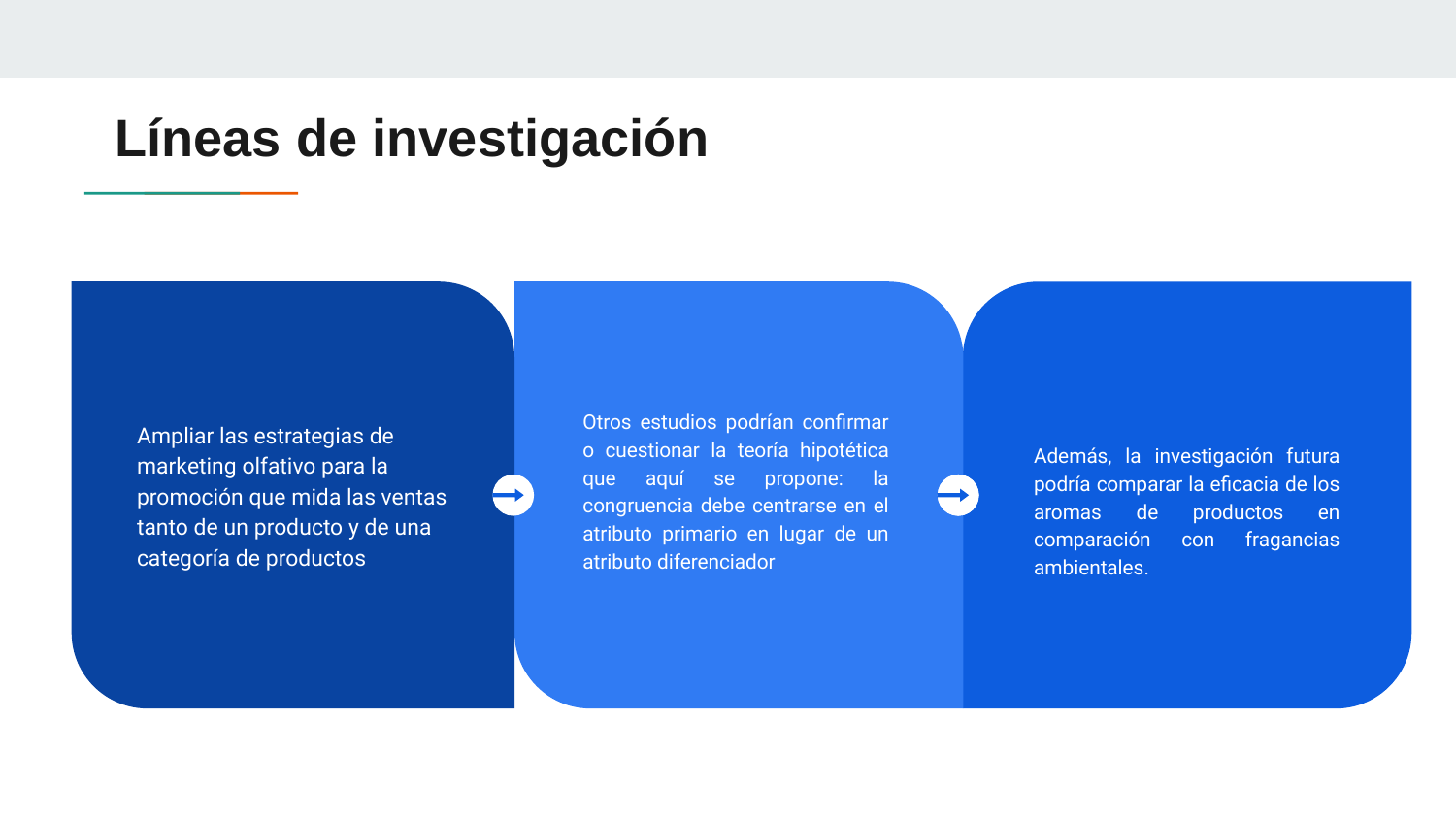

# Líneas de investigación

Ampliar las estrategias de marketing olfativo para la promoción que mida las ventas tanto de un producto y de una categoría de productos

Otros estudios podrían confirmar o cuestionar la teoría hipotética que aquí se propone: la congruencia debe centrarse en el atributo primario en lugar de un atributo diferenciador

Además, la investigación futura podría comparar la eficacia de los aromas de productos en comparación con fragancias ambientales.